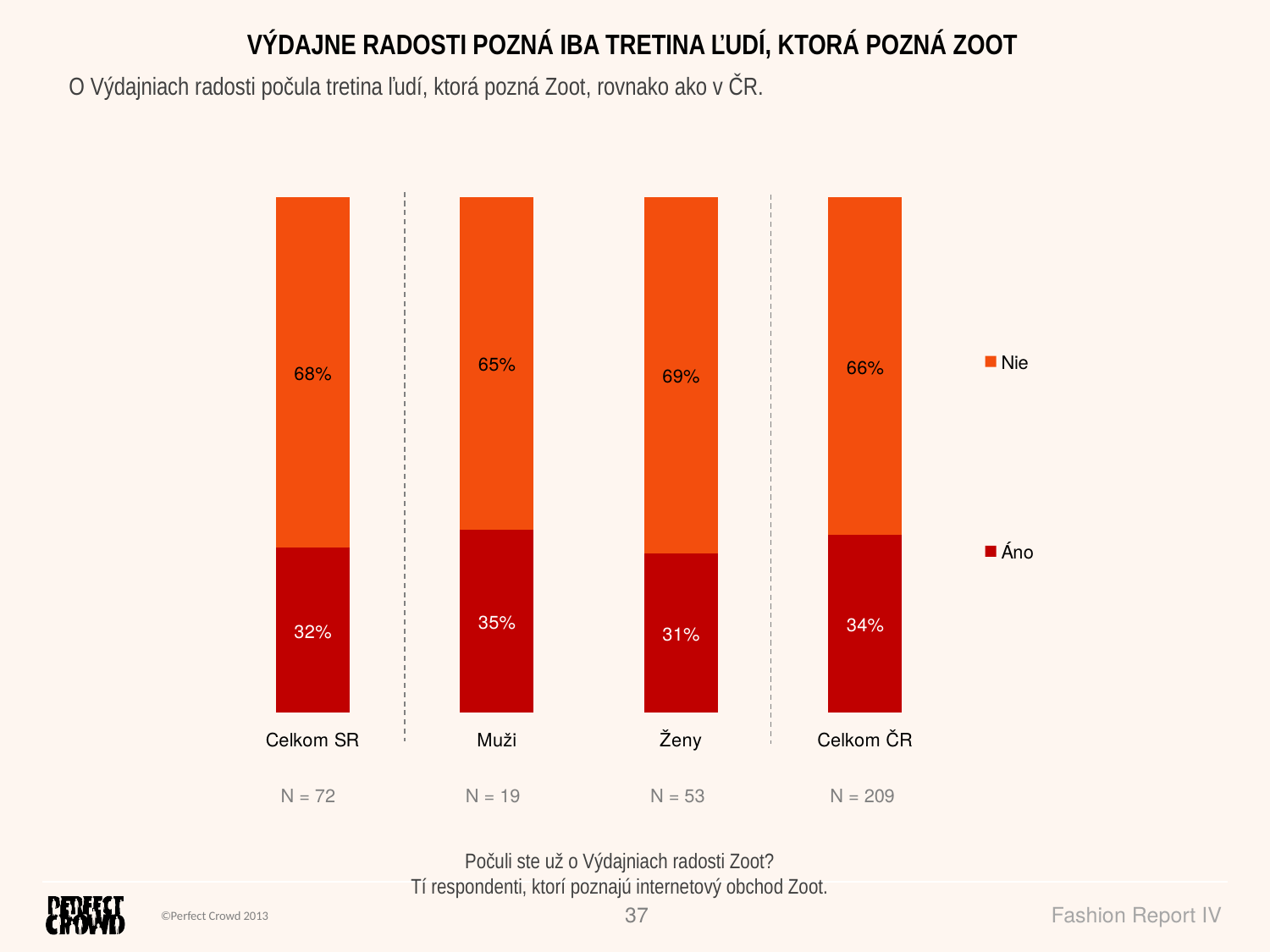

VÝDAJNE RADOSTI POZNÁ IBA TRETINA ĽUDÍ, KTORÁ POZNÁ ZOOT
O Výdajniach radosti počula tretina ľudí, ktorá pozná Zoot, rovnako ako v ČR.

### Chart

| Category | Áno | Nie |
|---|---|---|
| Celkom SR | 32.04545593549538 | 67.95454406450463 |
| Muži | 35.49370469105873 | 64.5062953089413 |
| Ženy | 30.83350789714389 | 69.16649210285578 |
| Celkom ČR | 34.44976076555022 | 65.55023923444975 |
| N = 72 | N = 19 | N = 53 | N = 209 |
| --- | --- | --- | --- |

Počuli ste už o Výdajniach radosti Zoot?
Tí respondenti, ktorí poznajú internetový obchod Zoot.